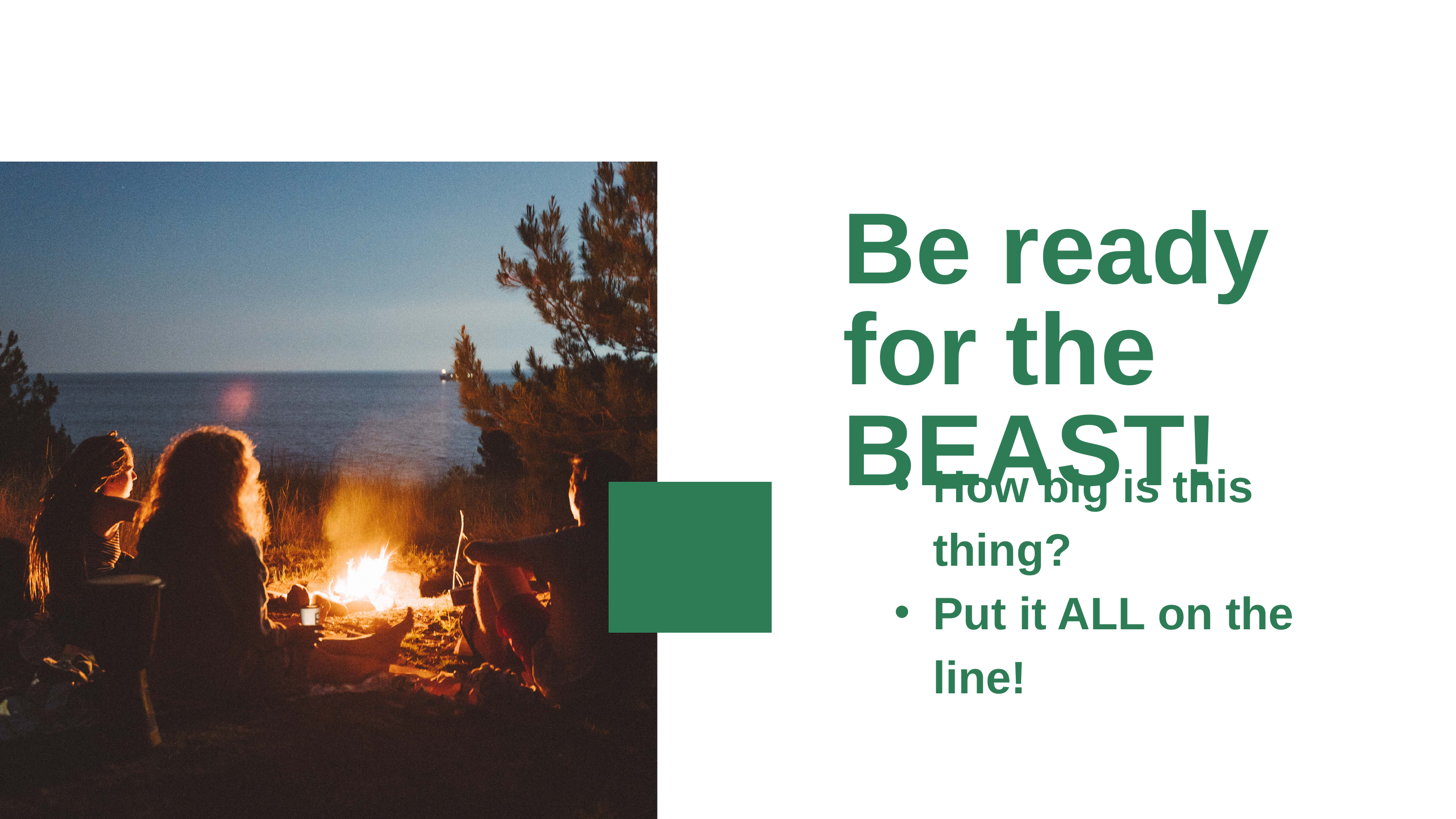

Be ready for the BEAST!
How big is this thing?
Put it ALL on the line!